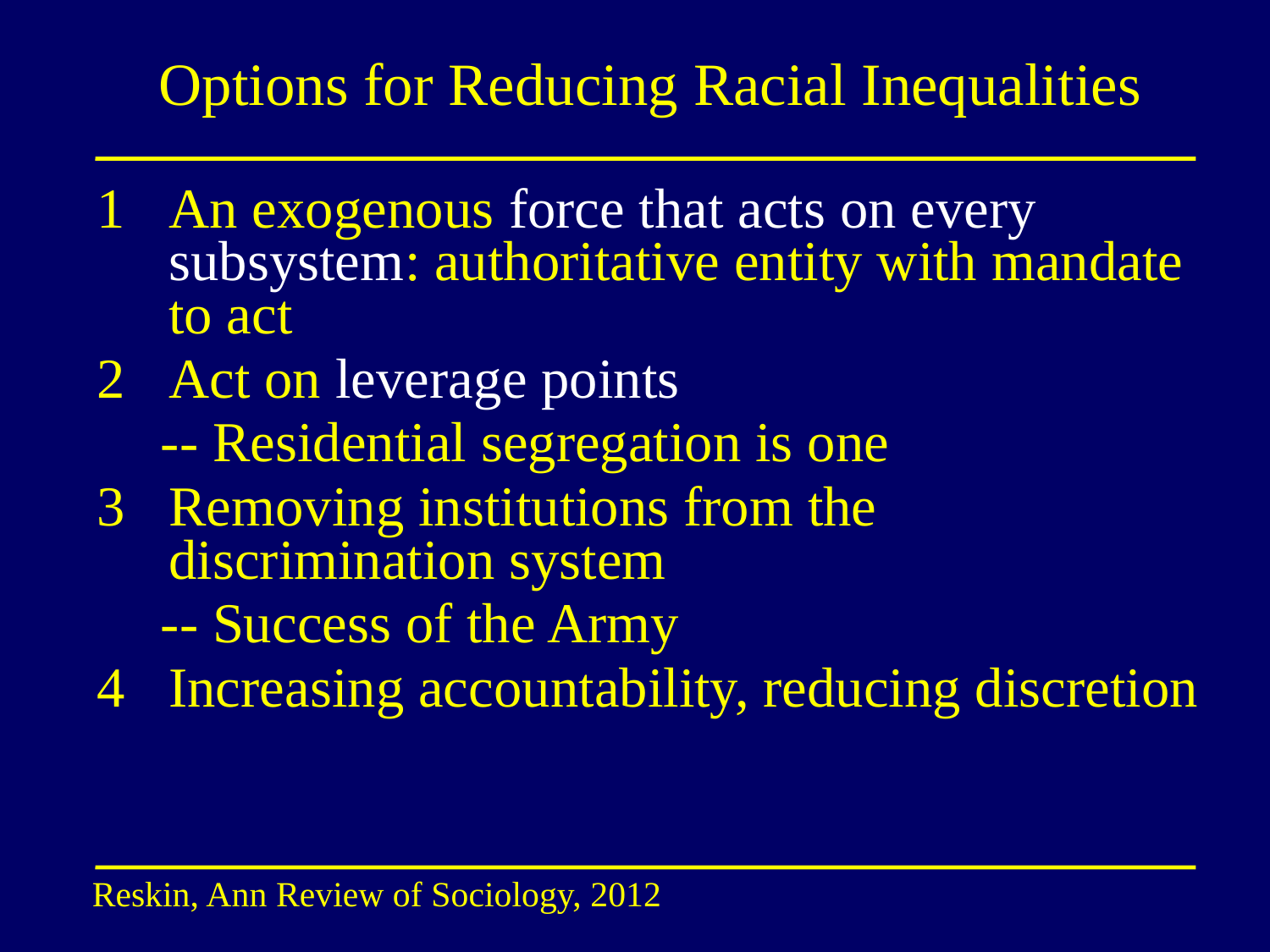

# Options for Reducing Racial Inequalities

An exogenous force that acts on every subsystem: authoritative entity with mandate to act
Act on leverage points
-- Residential segregation is one
Removing institutions from the discrimination system
-- Success of the Army
Increasing accountability, reducing discretion

Reskin, Ann Review of Sociology, 2012